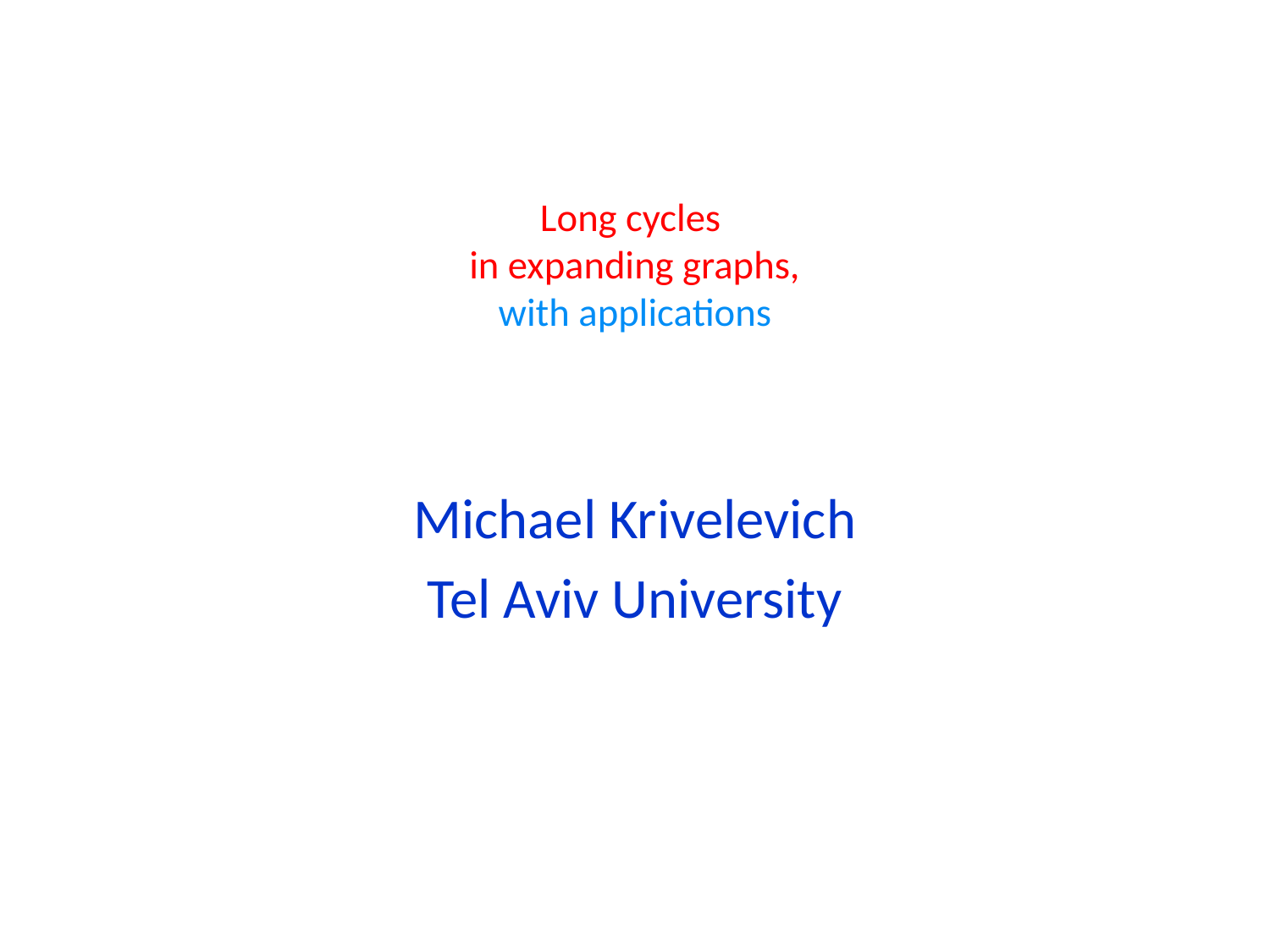

# Long cycles in expanding graphs, with applications
Michael Krivelevich
Tel Aviv University